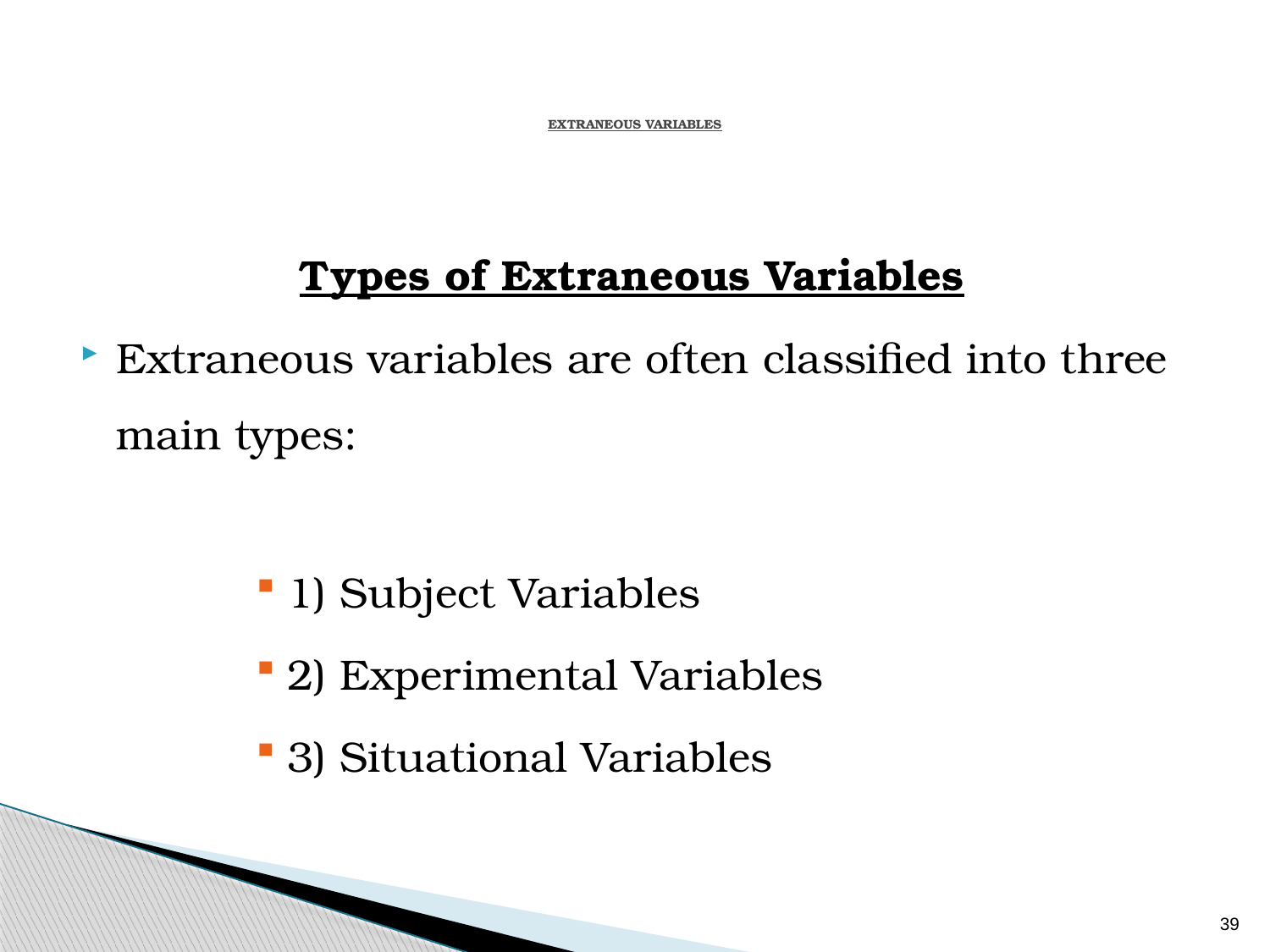

# Extraneous Variables

Types of Extraneous Variables
Extraneous variables are often classified into three main types:

1) Subject Variables
2) Experimental Variables
3) Situational Variables
39